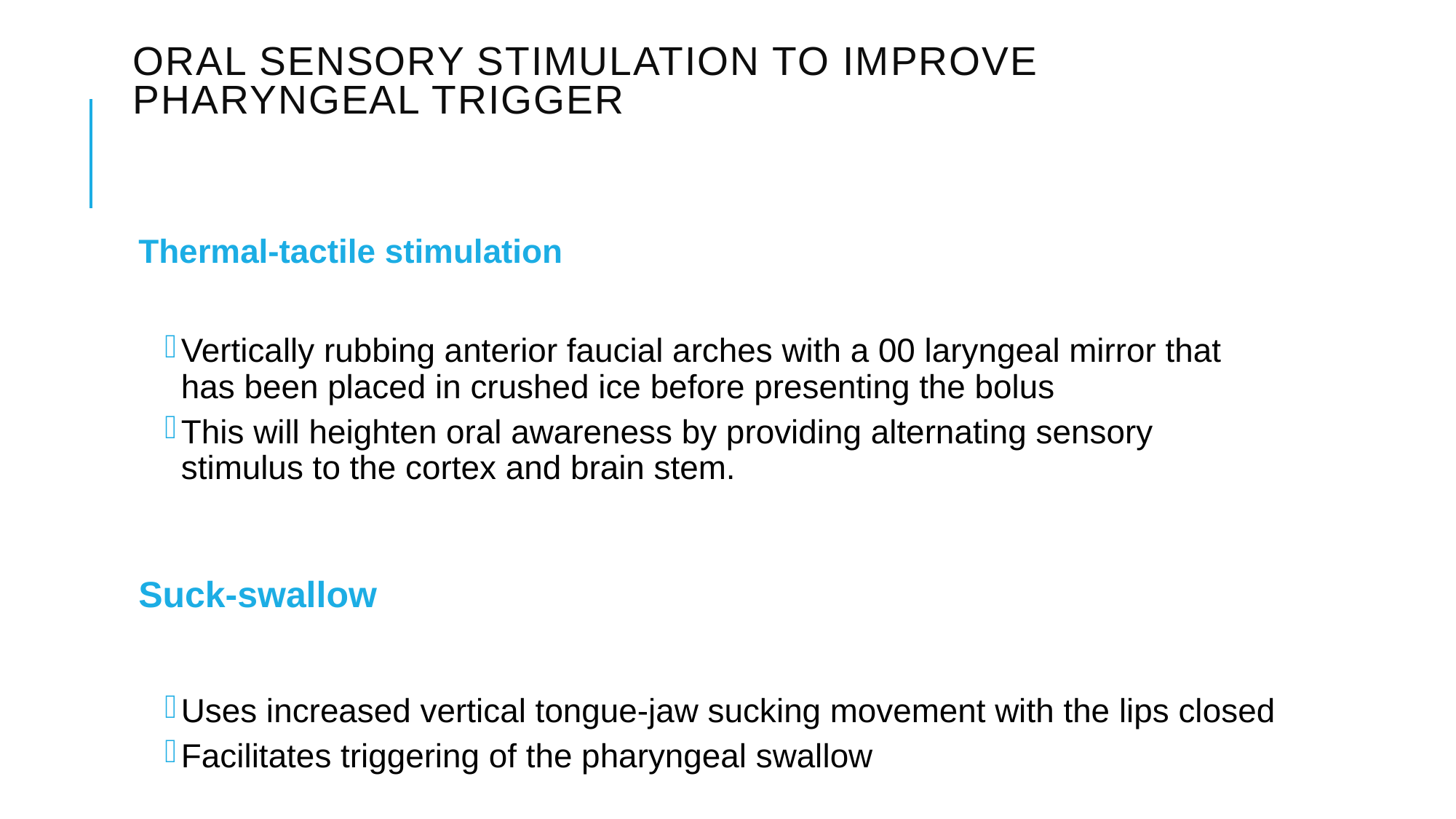

# oral sensory stimulation to improve pharyngeal trigger
Thermal-tactile stimulation

Vertically rubbing anterior faucial arches with a 00 laryngeal mirror that has been placed in crushed ice before presenting the bolus
This will heighten oral awareness by providing alternating sensory stimulus to the cortex and brain stem.

Suck-swallow

Uses increased vertical tongue-jaw sucking movement with the lips closed
Facilitates triggering of the pharyngeal swallow